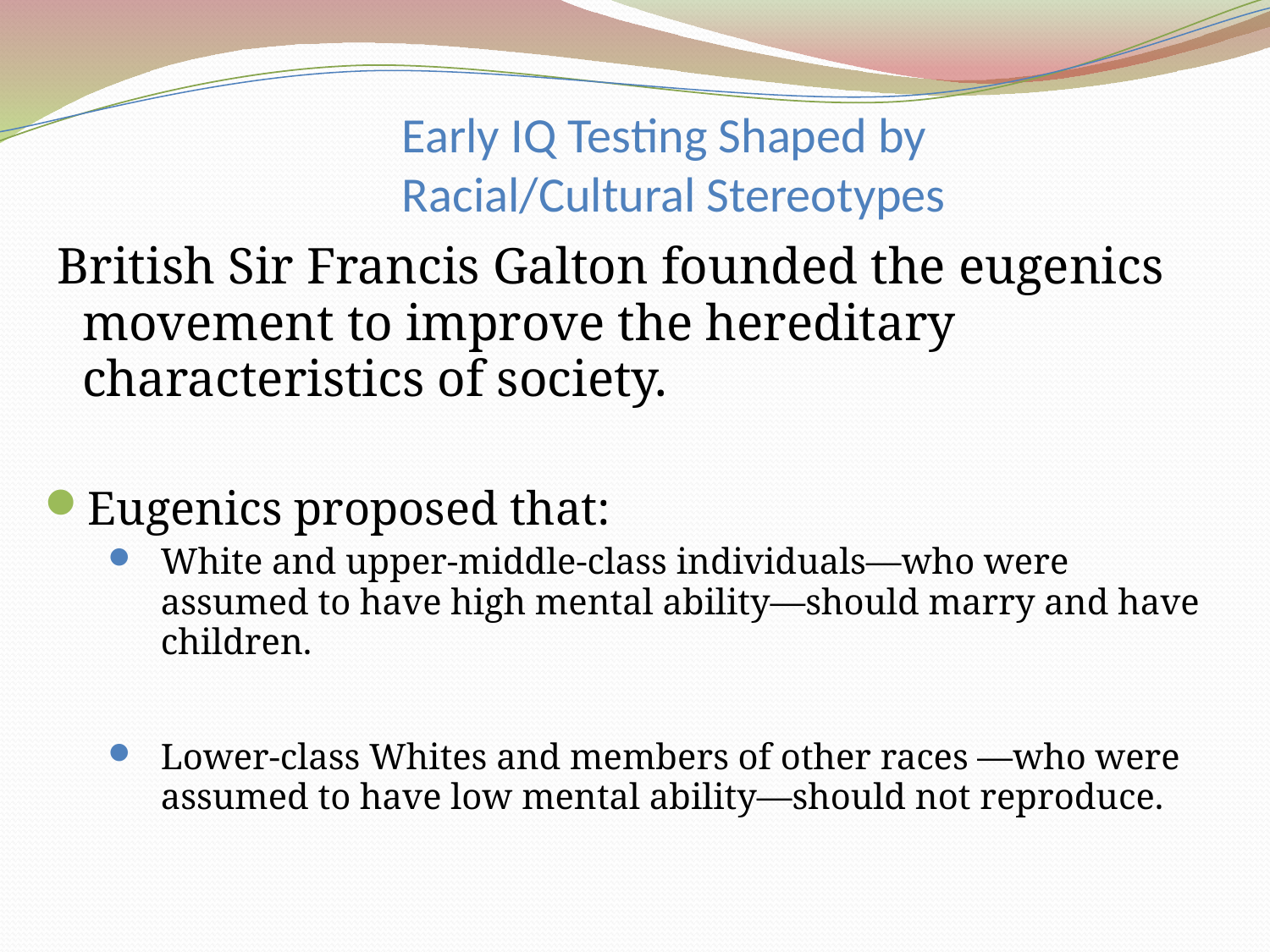

# Early IQ Testing Shaped by Racial/Cultural Stereotypes
 British Sir Francis Galton founded the eugenics movement to improve the hereditary characteristics of society.

Eugenics proposed that:
White and upper-middle-class individuals—who were assumed to have high mental ability—should marry and have children.

Lower-class Whites and members of other races —who were assumed to have low mental ability—should not reproduce.